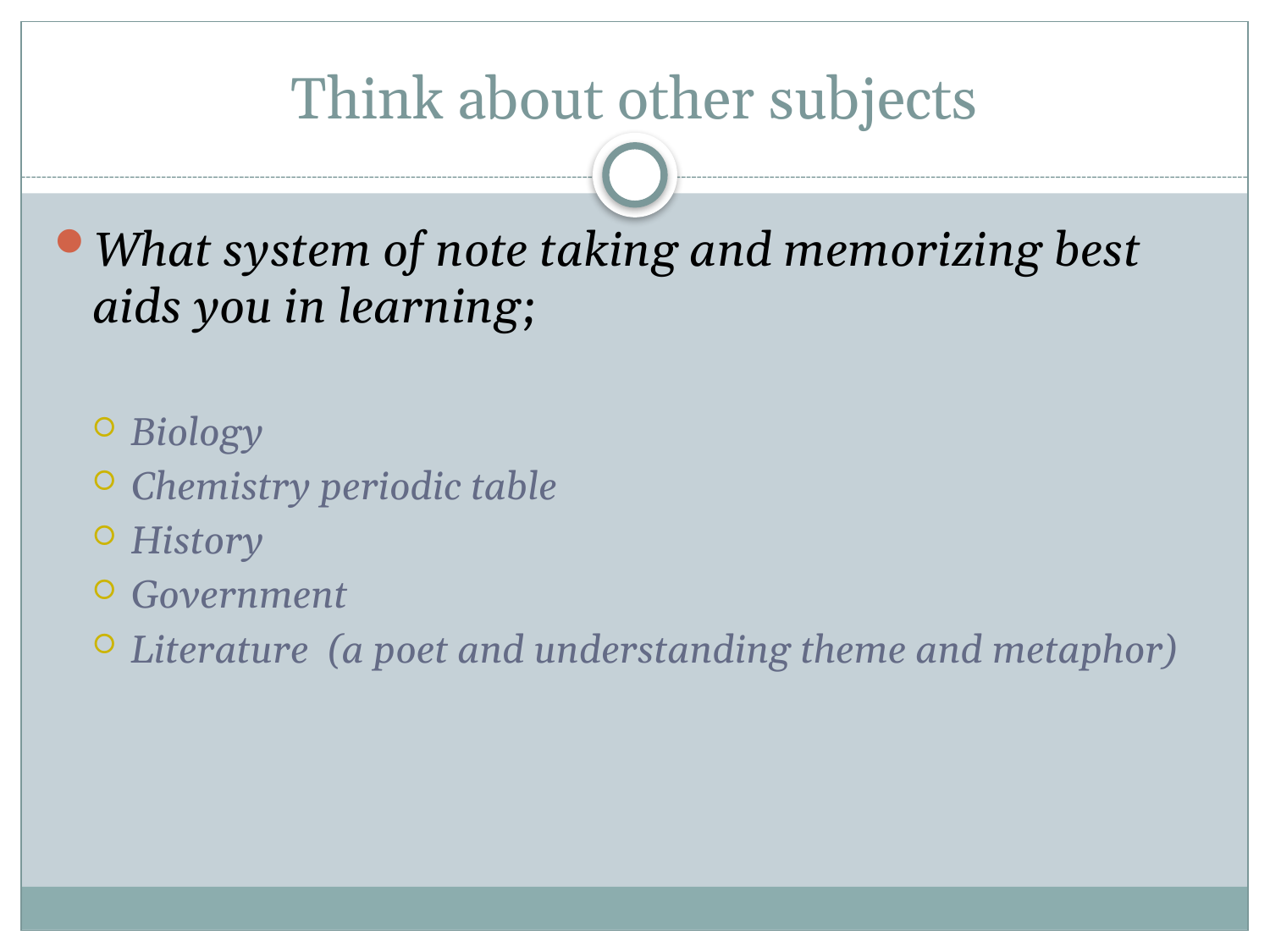

# Think about other subjects
What system of note taking and memorizing best aids you in learning;

Biology
Chemistry periodic table
History
Government
Literature  (a poet and understanding theme and metaphor)